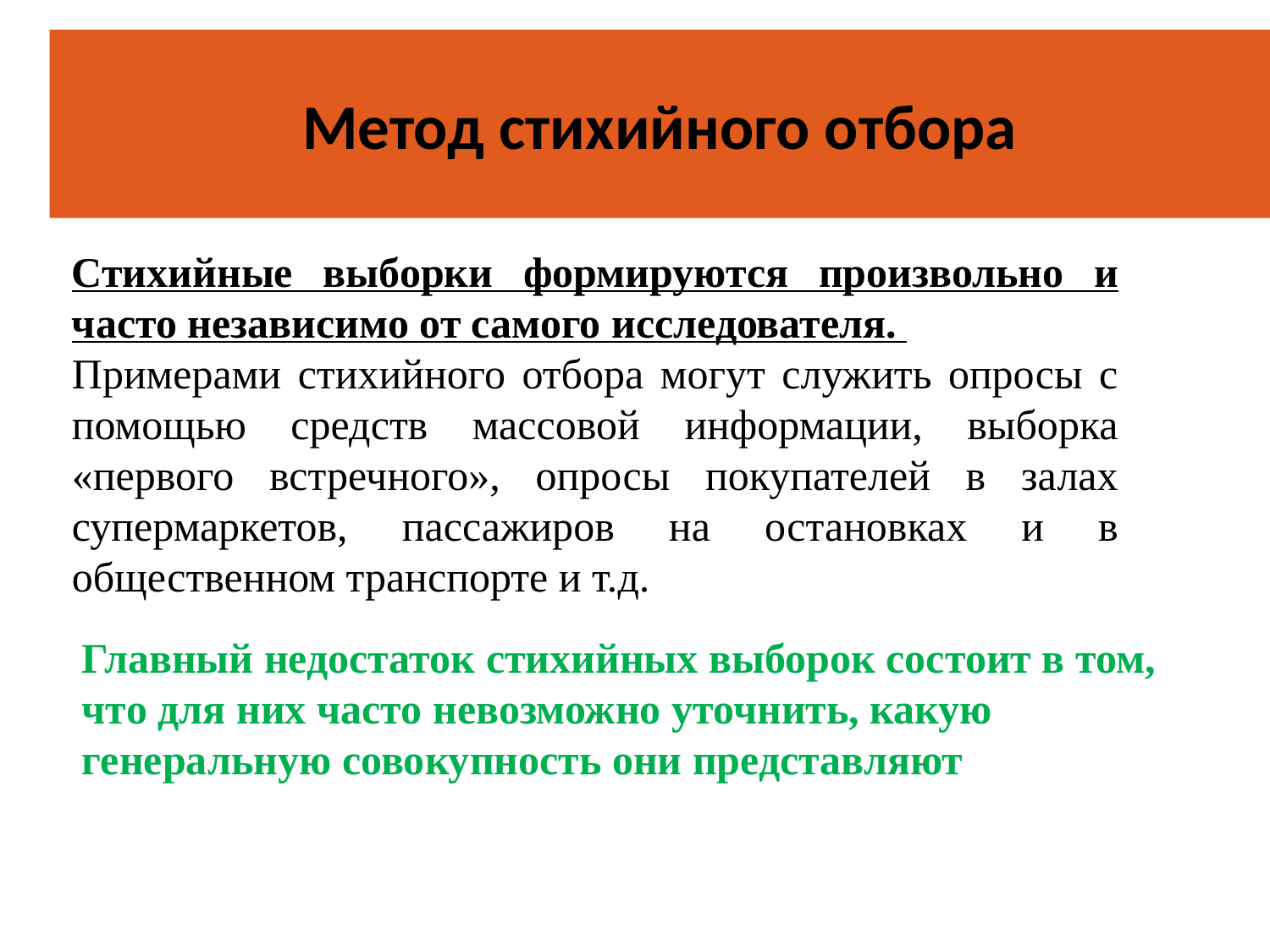

Метод стихийного отбора
Стихийные выборки формируются произвольно и часто независимо от самого исследователя.
Примерами стихийного отбора могут служить опросы с помощью средств массовой информации, выборка «первого встречного», опросы покупателей в залах супермаркетов, пассажиров на остановках и в общественном транспорте и т.д.
Главный недостаток стихийных выборок состоит в том, что для них часто невозможно уточнить, какую генеральную совокупность они представляют